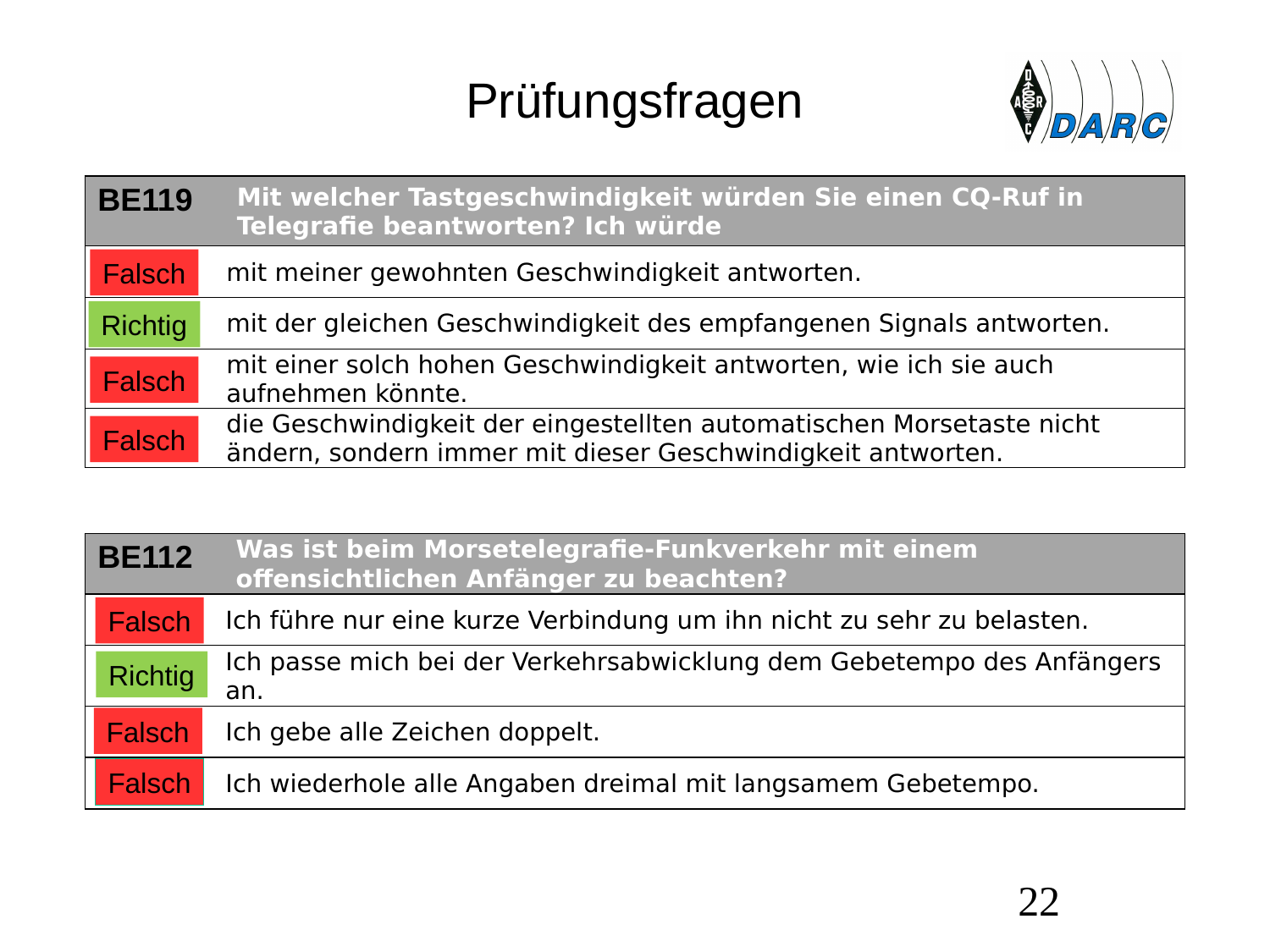

# Prüfungsfragen
| BE119 | Mit welcher Tastgeschwindigkeit würden Sie einen CQ-Ruf in Telegrafie beantworten? Ich würde |
| --- | --- |
| A | mit meiner gewohnten Geschwindigkeit antworten. |
| B | mit der gleichen Geschwindigkeit des empfangenen Signals antworten. |
| C | mit einer solch hohen Geschwindigkeit antworten, wie ich sie auch aufnehmen könnte. |
| D | die Geschwindigkeit der eingestellten automatischen Morsetaste nicht ändern, sondern immer mit dieser Geschwindigkeit antworten. |
Falsch

Richtig

Falsch

Falsch

| BE112 | Was ist beim Morsetelegrafie-Funkverkehr mit einem offensichtlichen Anfänger zu beachten? |
| --- | --- |
| A | Ich führe nur eine kurze Verbindung um ihn nicht zu sehr zu belasten. |
| B | Ich passe mich bei der Verkehrsabwicklung dem Gebetempo des Anfängers an. |
| C | Ich gebe alle Zeichen doppelt. |
| D | Ich wiederhole alle Angaben dreimal mit langsamem Gebetempo. |
Falsch

Richtig

Falsch

Falsch

22